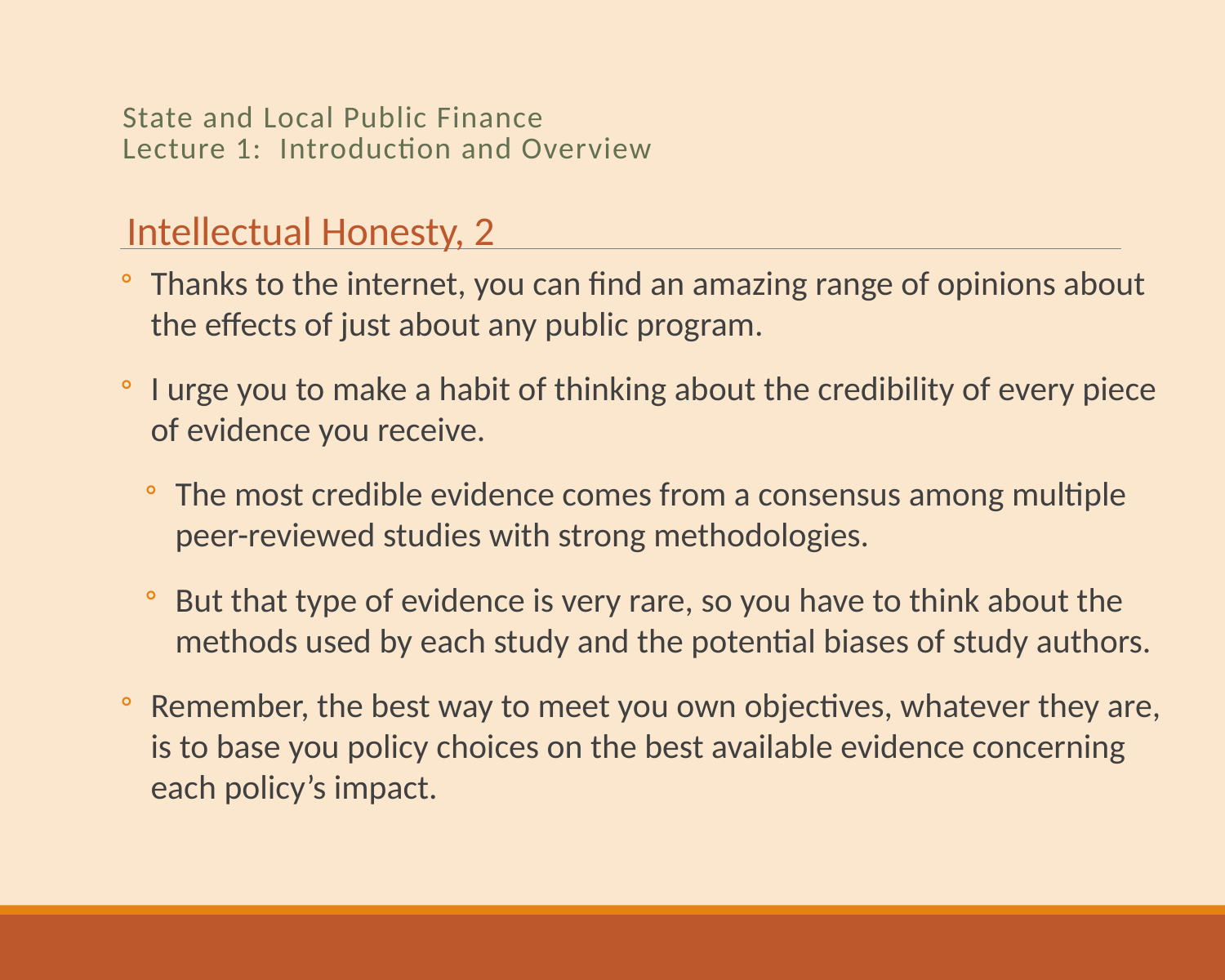

# State and Local Public Finance Lecture 1:  Introduction and Overview
Intellectual Honesty, 2
Thanks to the internet, you can find an amazing range of opinions about the effects of just about any public program.
I urge you to make a habit of thinking about the credibility of every piece of evidence you receive.
The most credible evidence comes from a consensus among multiple peer-reviewed studies with strong methodologies.
But that type of evidence is very rare, so you have to think about the methods used by each study and the potential biases of study authors.
Remember, the best way to meet you own objectives, whatever they are, is to base you policy choices on the best available evidence concerning each policy’s impact.